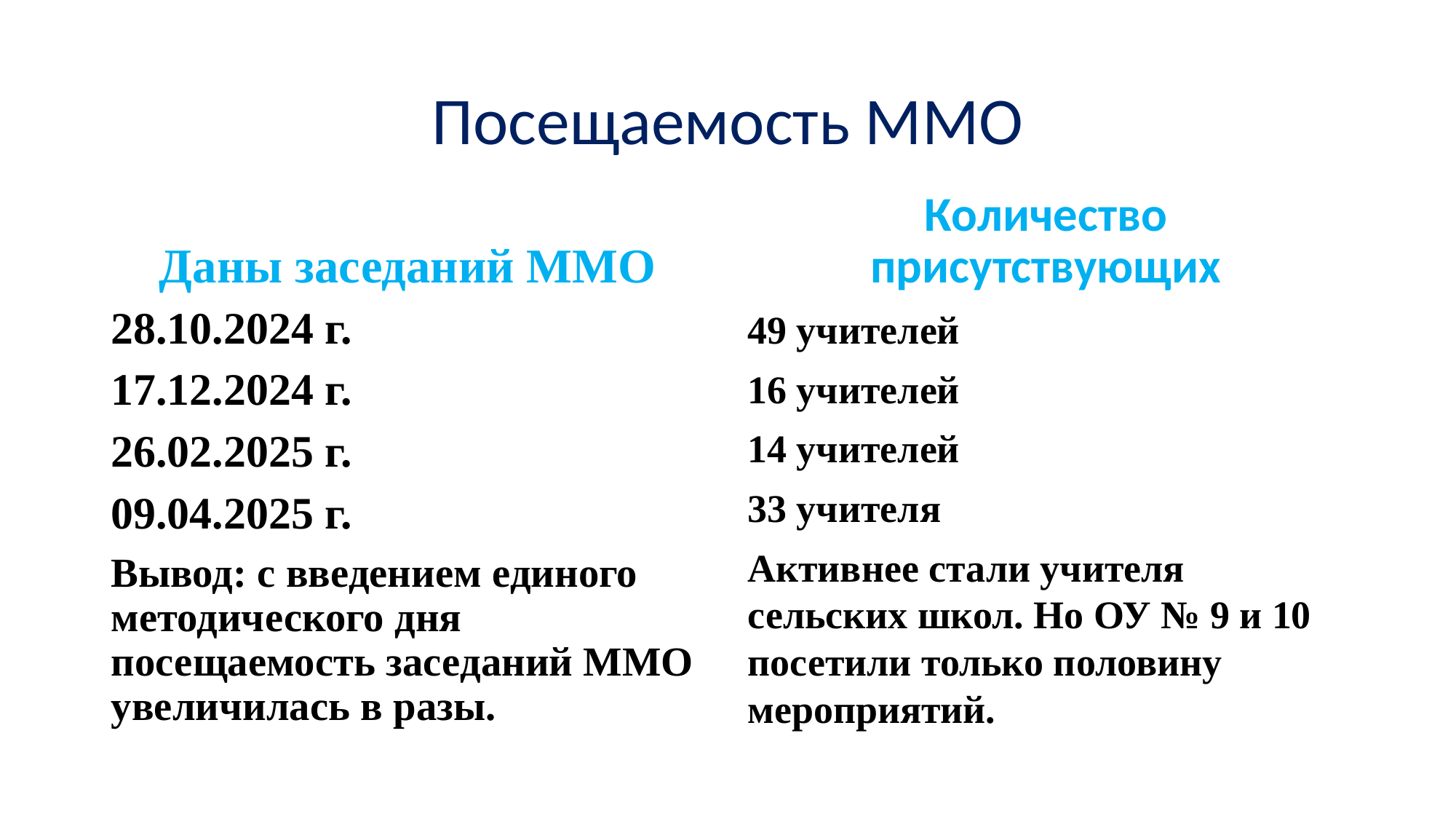

# Посещаемость ММО
Даны заседаний ММО
Количество присутствующих
28.10.2024 г.
17.12.2024 г.
26.02.2025 г.
09.04.2025 г.
Вывод: с введением единого методического дня посещаемость заседаний ММО увеличилась в разы.
49 учителей
16 учителей
14 учителей
33 учителя
Активнее стали учителя сельских школ. Но ОУ № 9 и 10 посетили только половину мероприятий.